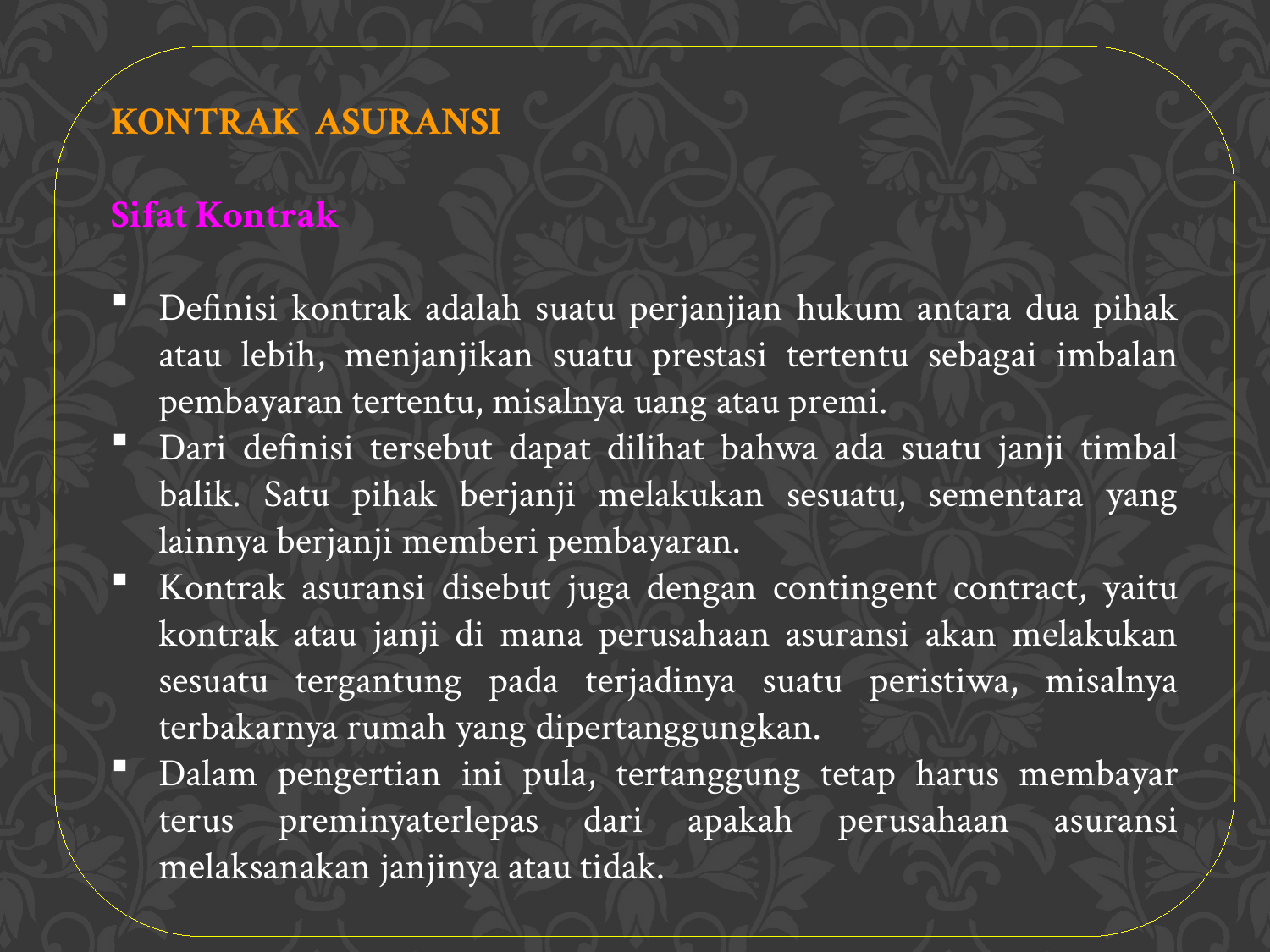

KONTRAK  ASURANSI

Sifat Kontrak

Definisi kontrak adalah suatu perjanjian hukum antara dua pihak atau lebih, menjanjikan suatu prestasi tertentu sebagai imbalan pembayaran tertentu, misalnya uang atau premi.
Dari definisi tersebut dapat dilihat bahwa ada suatu janji timbal balik. Satu pihak berjanji melakukan sesuatu, sementara yang lainnya berjanji memberi pembayaran.
Kontrak asuransi disebut juga dengan contingent contract, yaitu kontrak atau janji di mana perusahaan asuransi akan melakukan sesuatu tergantung pada terjadinya suatu peristiwa, misalnya terbakarnya rumah yang dipertanggungkan.
Dalam pe­ngertian ini pula, tertanggung tetap harus membayar terus preminyaterlepas dari apakah perusahaan asuransi melaksanakan janjinya atau tidak.